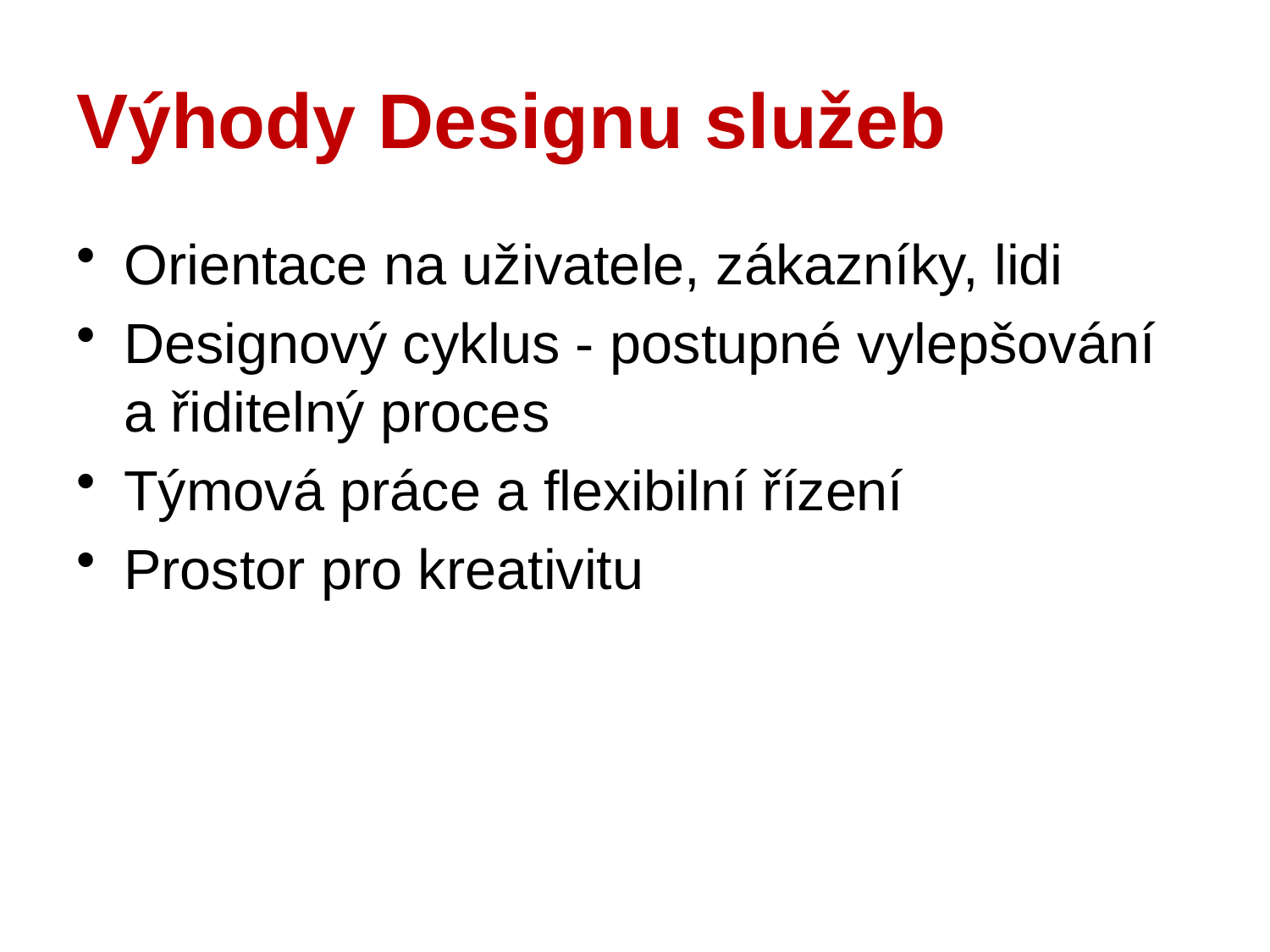

# Výhody Designu služeb
Orientace na uživatele, zákazníky, lidi
Designový cyklus - postupné vylepšování a řiditelný proces
Týmová práce a flexibilní řízení
Prostor pro kreativitu